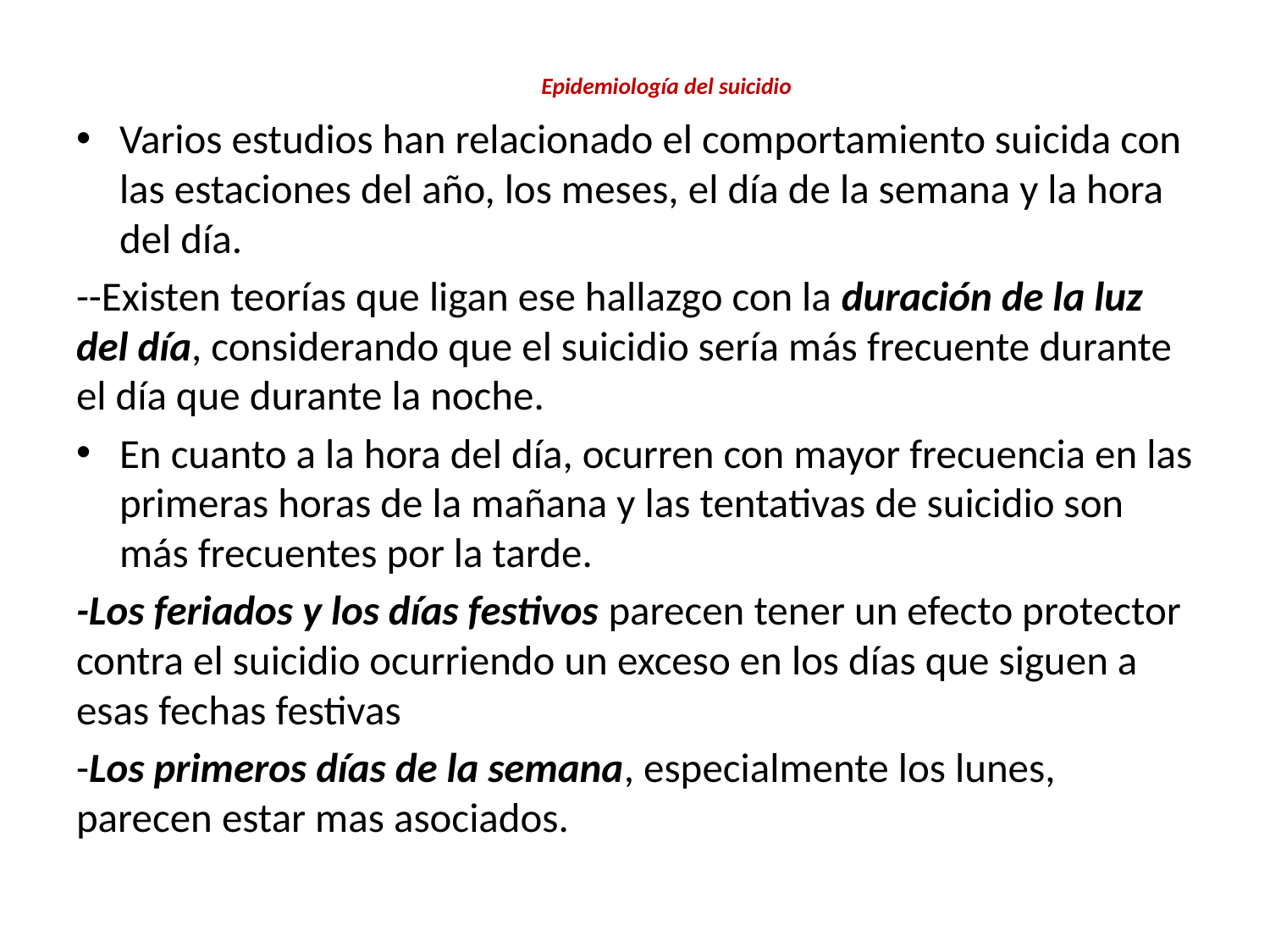

# Epidemiología del suicidio
Varios estudios han relacionado el comportamiento suicida con las estaciones del año, los meses, el día de la semana y la hora del día.
--Existen teorías que ligan ese hallazgo con la duración de la luz del día, considerando que el suicidio sería más frecuente durante el día que durante la noche.
En cuanto a la hora del día, ocurren con mayor frecuencia en las primeras horas de la mañana y las tentativas de suicidio son más frecuentes por la tarde.
-Los feriados y los días festivos parecen tener un efecto protector contra el suicidio ocurriendo un exceso en los días que siguen a esas fechas festivas
-Los primeros días de la semana, especialmente los lunes, parecen estar mas asociados.